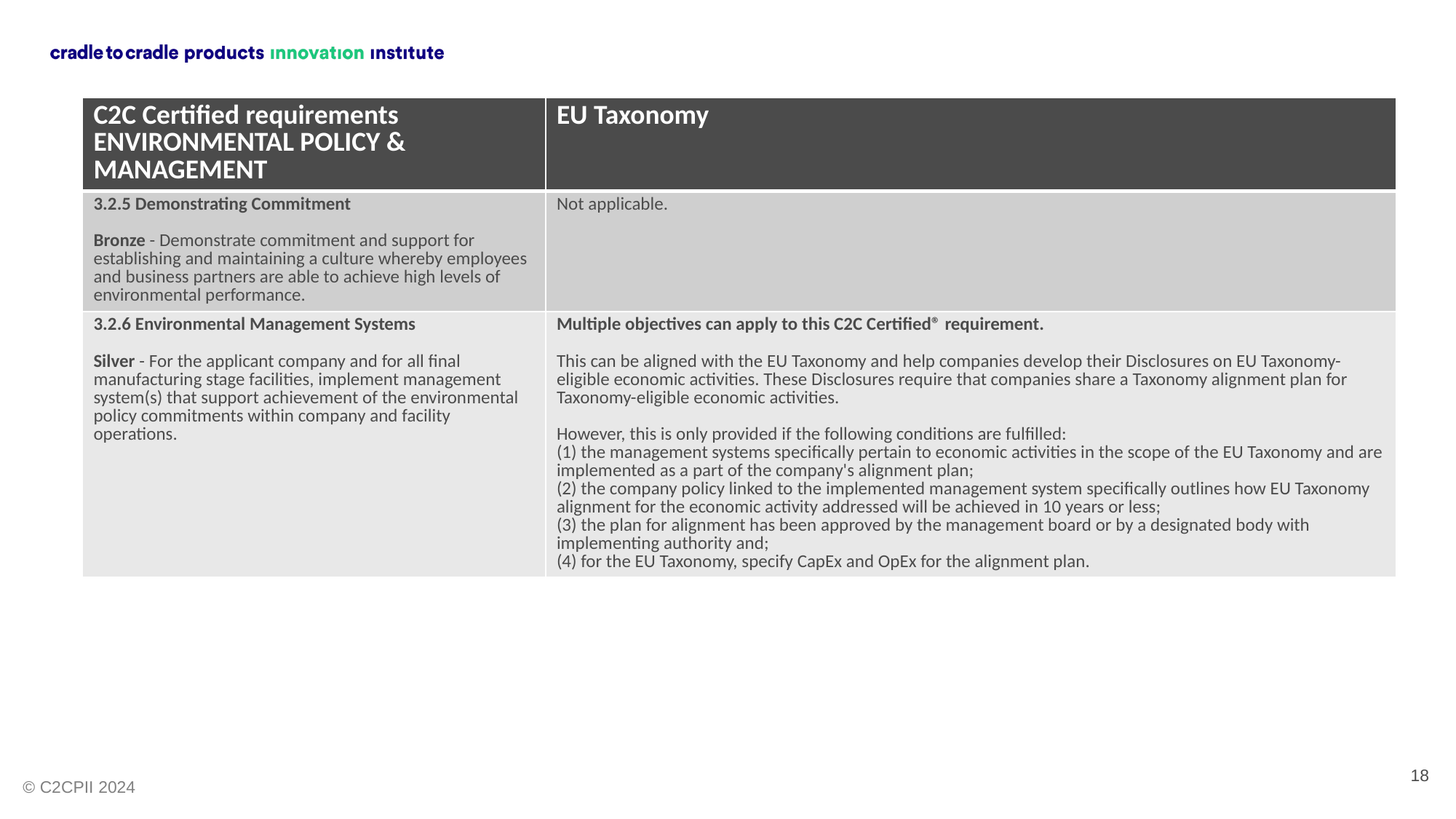

| C2C Certified requirements ENVIRONMENTAL POLICY & MANAGEMENT | EU Taxonomy |
| --- | --- |
| 3.2.5 Demonstrating Commitment Bronze - Demonstrate commitment and support for establishing and maintaining a culture whereby employees and business partners are able to achieve high levels of environmental performance. | Not applicable. |
| 3.2.6 Environmental Management Systems Silver - For the applicant company and for all final manufacturing stage facilities, implement management system(s) that support achievement of the environmental policy commitments within company and facility operations. | Multiple objectives can apply to this C2C Certified® requirement. This can be aligned with the EU Taxonomy and help companies develop their Disclosures on EU Taxonomy-eligible economic activities. These Disclosures require that companies share a Taxonomy alignment plan for Taxonomy-eligible economic activities. However, this is only provided if the following conditions are fulfilled: (1) the management systems specifically pertain to economic activities in the scope of the EU Taxonomy and are implemented as a part of the company's alignment plan; (2) the company policy linked to the implemented management system specifically outlines how EU Taxonomy alignment for the economic activity addressed will be achieved in 10 years or less; (3) the plan for alignment has been approved by the management board or by a designated body with implementing authority and; (4) for the EU Taxonomy, specify CapEx and OpEx for the alignment plan. |
18